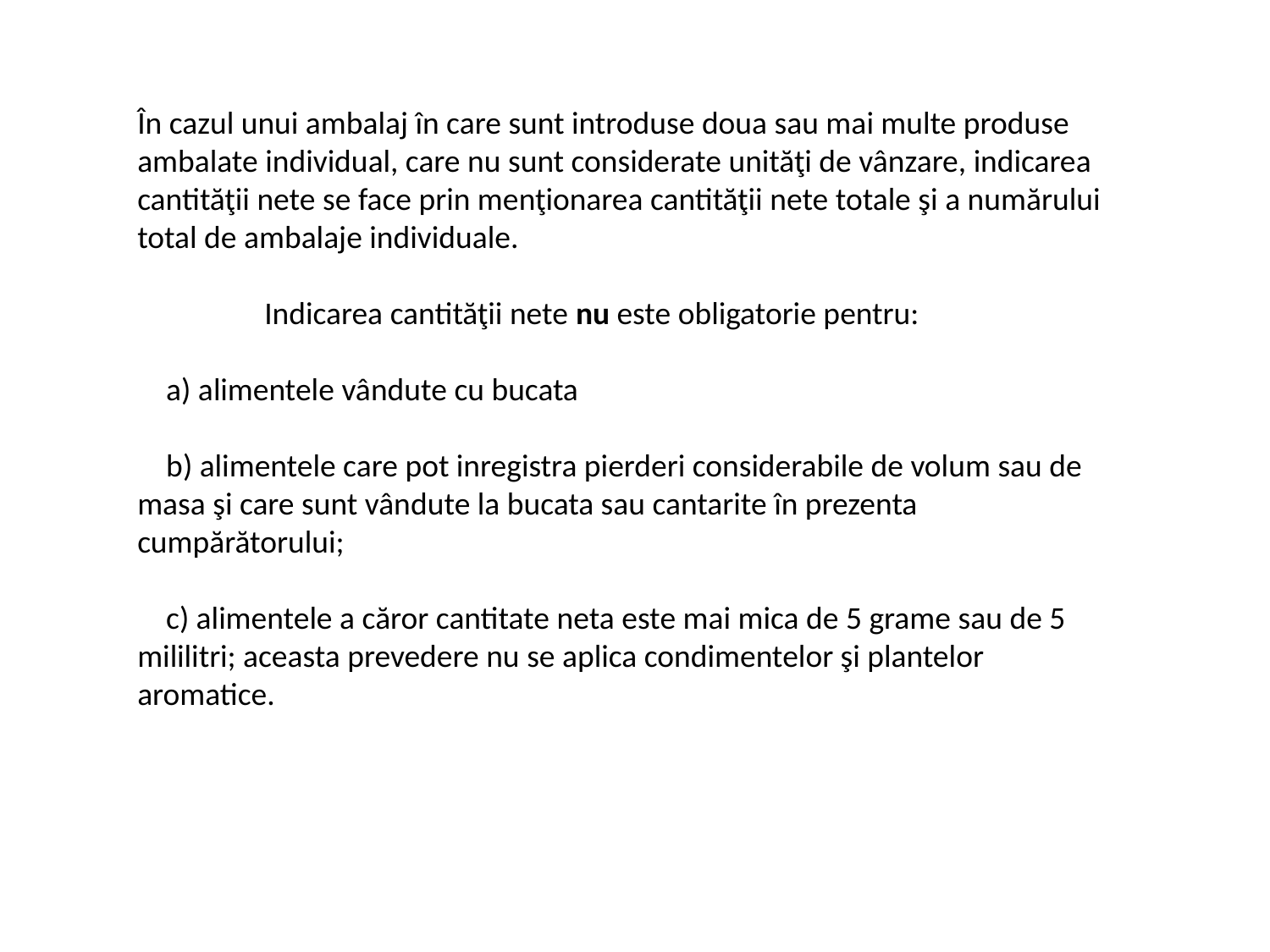

În cazul unui ambalaj în care sunt introduse doua sau mai multe produse ambalate individual, care nu sunt considerate unităţi de vânzare, indicarea cantităţii nete se face prin menţionarea cantităţii nete totale şi a numărului total de ambalaje individuale.

    	Indicarea cantităţii nete nu este obligatorie pentru:

    a) alimentele vândute cu bucata

    b) alimentele care pot inregistra pierderi considerabile de volum sau de masa şi care sunt vândute la bucata sau cantarite în prezenta cumpărătorului;

    c) alimentele a căror cantitate neta este mai mica de 5 grame sau de 5 mililitri; aceasta prevedere nu se aplica condimentelor şi plantelor aromatice.